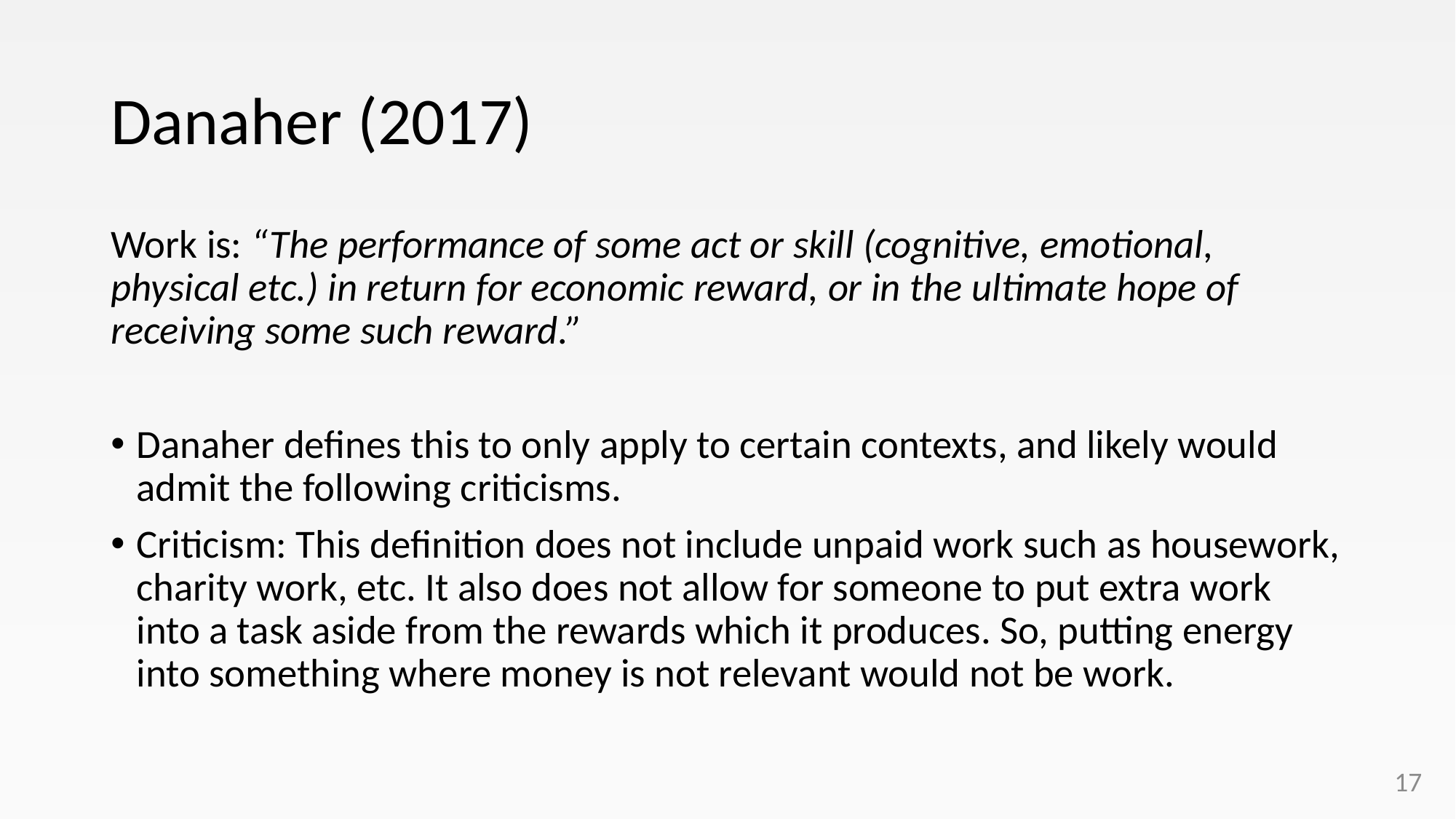

# Danaher (2017)
Work is: “The performance of some act or skill (cognitive, emotional, physical etc.) in return for economic reward, or in the ultimate hope of receiving some such reward.”

Danaher defines this to only apply to certain contexts, and likely would admit the following criticisms.
Criticism: This definition does not include unpaid work such as housework, charity work, etc. It also does not allow for someone to put extra work into a task aside from the rewards which it produces. So, putting energy into something where money is not relevant would not be work.

17